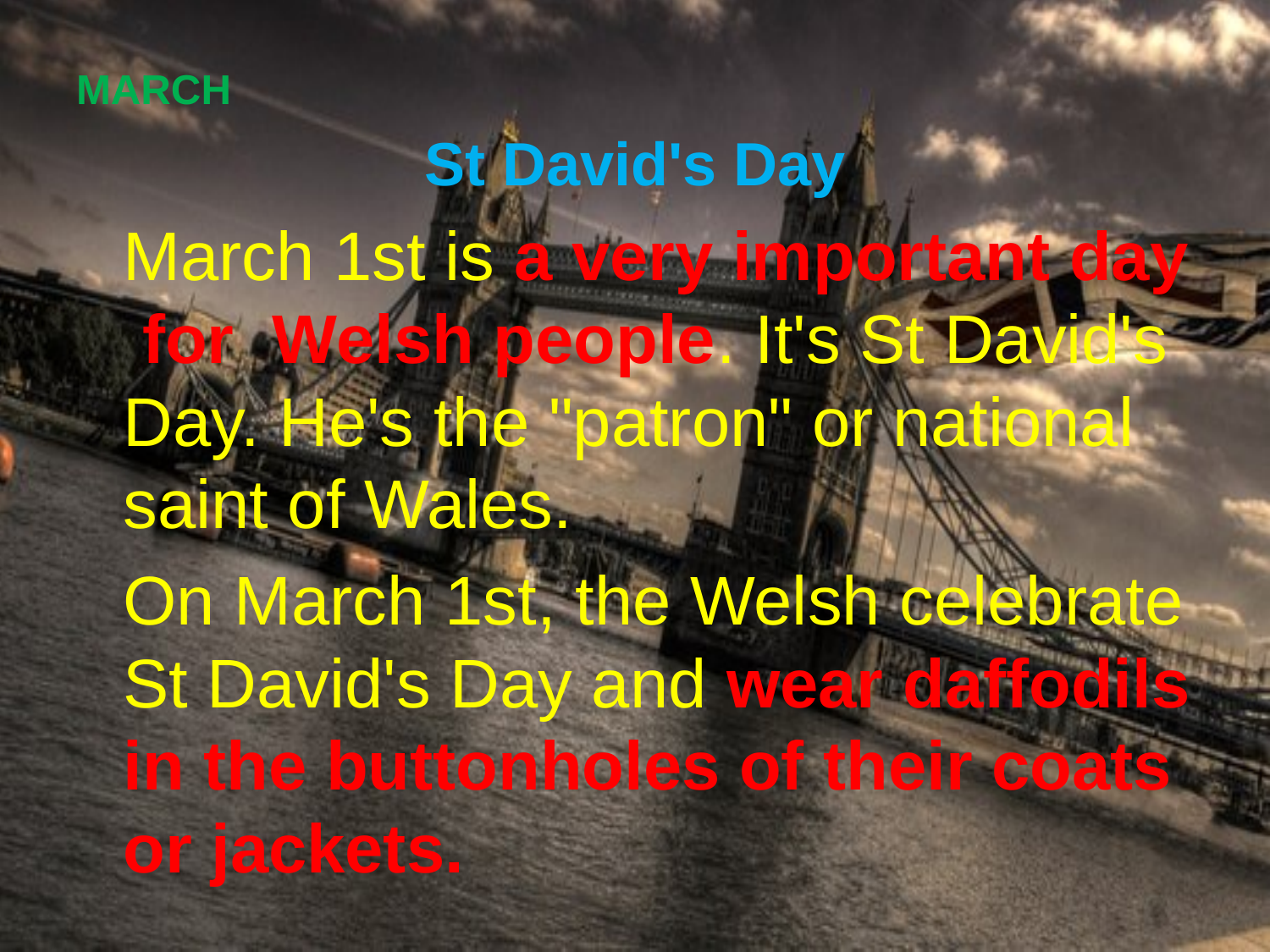

MARCH
St David's Day
		March 1st is a very important day  for  Welsh people. It's St David's Day. He's the "patron" or national saint of Wales.
		On March 1st, the Welsh celebrate St David's Day and wear daffodils in the buttonholes of their coats or jackets.